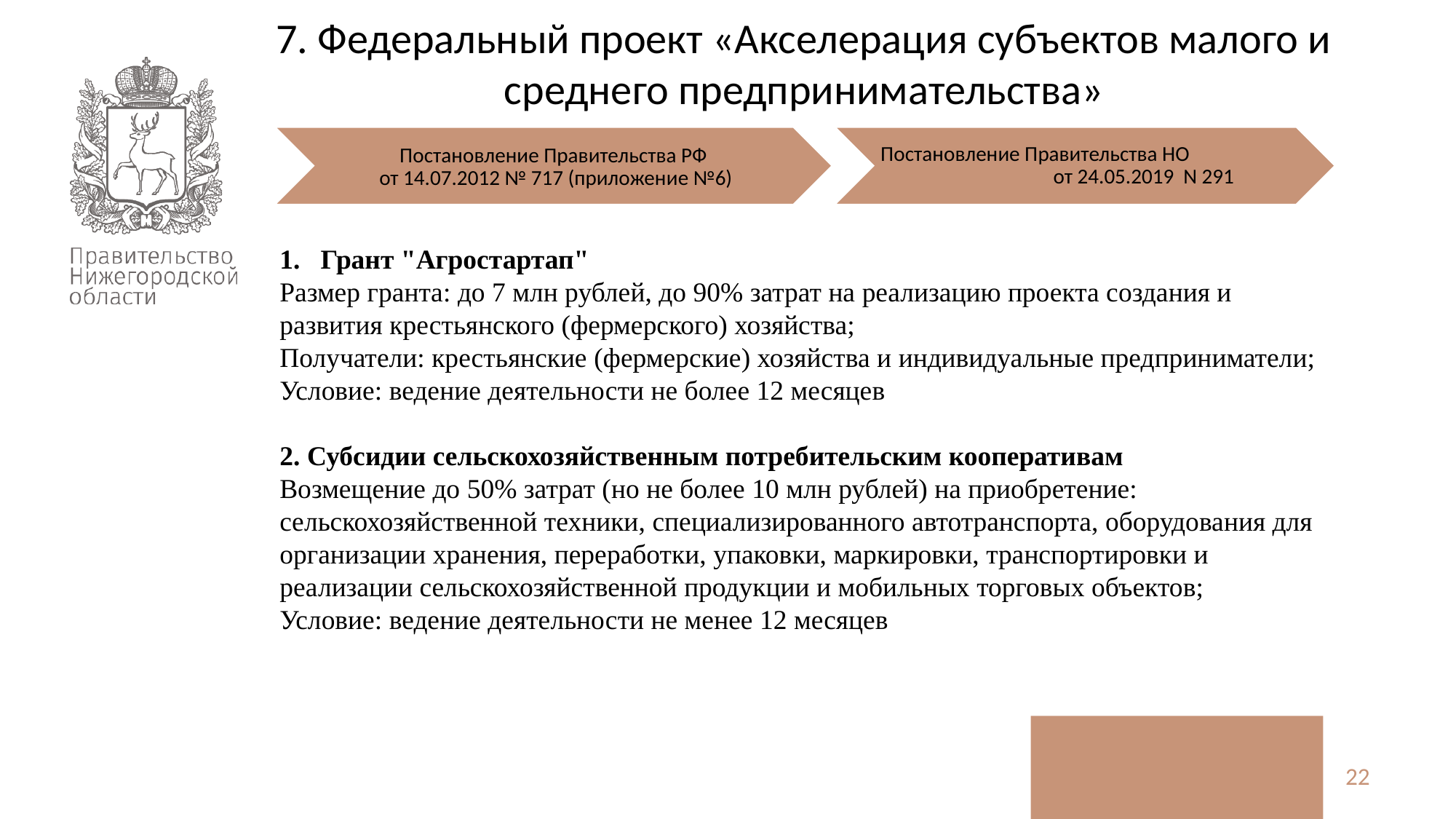

7. Федеральный проект «Акселерация субъектов малого и среднего предпринимательства»

Постановление Правительства РФ
от 14.07.2012 № 717 (приложение №6)

Постановление Правительства НО                                               от 24.05.2019  N 291
Грант "Агростартап"
Размер гранта: до 7 млн рублей, до 90% затрат на реализацию проекта создания и развития крестьянского (фермерского) хозяйства;
Получатели: крестьянские (фермерские) хозяйства и индивидуальные предприниматели;
Условие: ведение деятельности не более 12 месяцев

2. Субсидии сельскохозяйственным потребительским кооперативам
Возмещение до 50% затрат (но не более 10 млн рублей) на приобретение: сельскохозяйственной техники, специализированного автотранспорта, оборудования для организации хранения, переработки, упаковки, маркировки, транспортировки и реализации сельскохозяйственной продукции и мобильных торговых объектов;
Условие: ведение деятельности не менее 12 месяцев

22